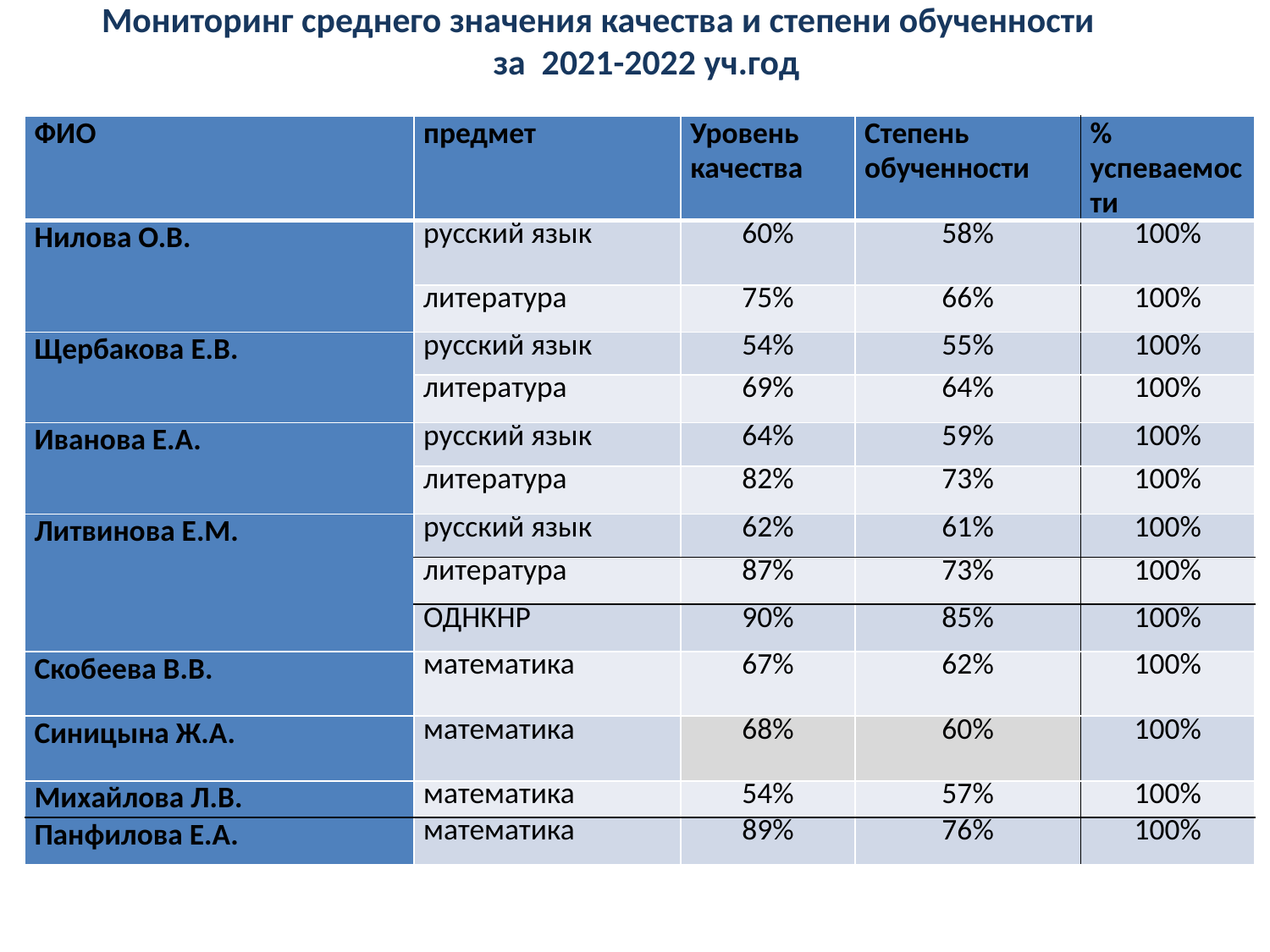

# Мониторинг среднего значения качества и степени обученности             за  2021-2022 уч.год
| ФИО | предмет | Уровень качества | Степень обученности | % успеваемости |
| --- | --- | --- | --- | --- |
| Нилова О.В. | русский язык | 60% | 58% | 100% |
|  | литература | 75% | 66% | 100% |
| Щербакова Е.В. | русский язык | 54% | 55% | 100% |
|  | литература | 69% | 64% | 100% |
| Иванова Е.А. | русский язык | 64% | 59% | 100% |
|  | литература | 82% | 73% | 100% |
| Литвинова Е.М. | русский язык | 62% | 61% | 100% |
|  | литература | 87% | 73% | 100% |
|  | ОДНКНР | 90% | 85% | 100% |
| Скобеева В.В. | математика | 67% | 62% | 100% |
| Синицына Ж.А. | математика | 68% | 60% | 100% |
| Михайлова Л.В. | математика | 54% | 57% | 100% |
| Панфилова Е.А. | математика | 89% | 76% | 100% |